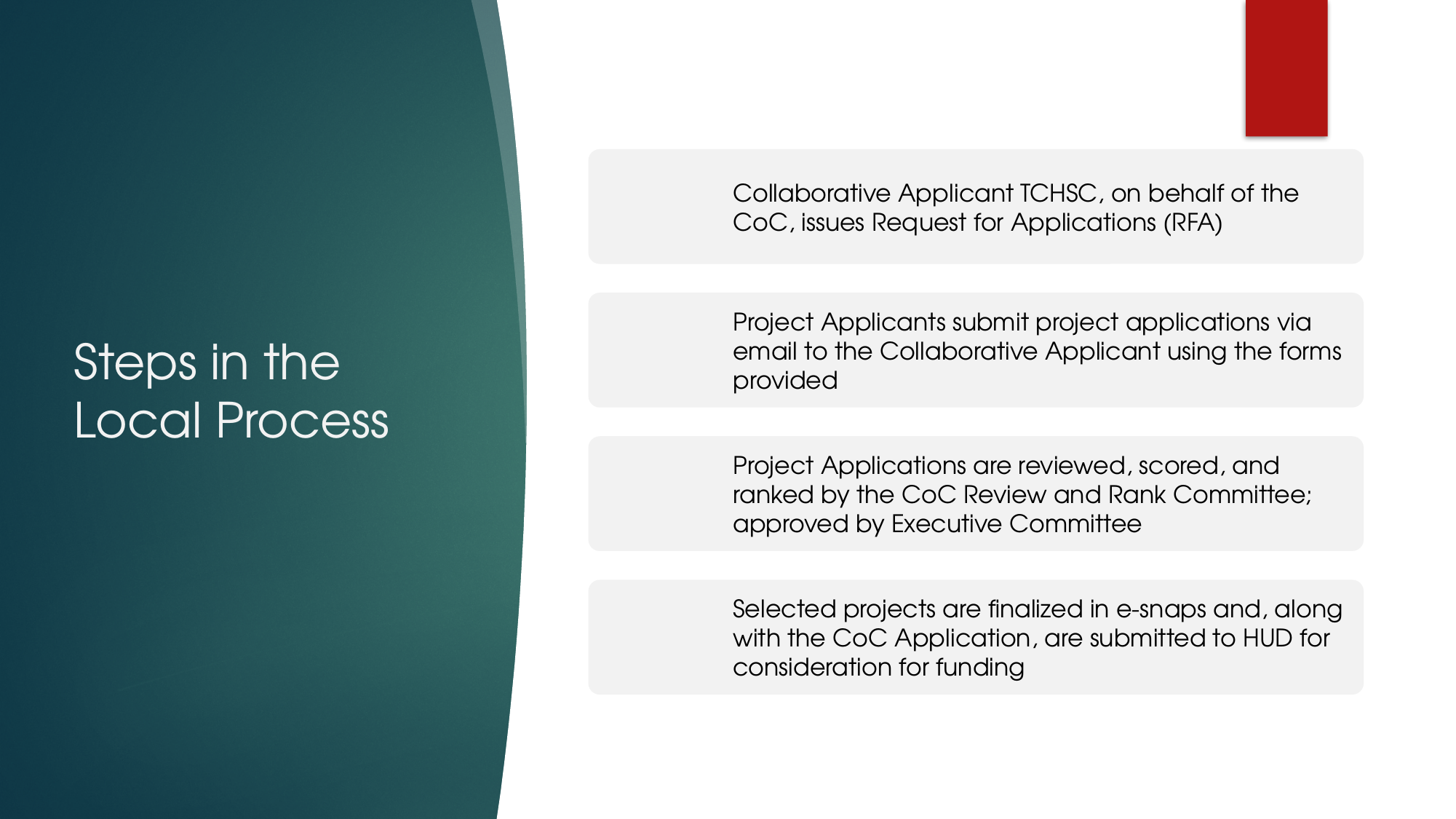

# Steps in the Local Process
Collaborative Applicant TCHSC, on behalf of the CoC, issues Request for Applications (RFA)
Project Applicants submit project applications via email to the Collaborative Applicant using the forms provided
Project Applications are reviewed, scored, and ranked by the CoC Review and Rank Committee; approved by Executive Committee
Selected projects are finalized in e-snaps and, along with the CoC Application, are submitted to HUD for consideration for funding